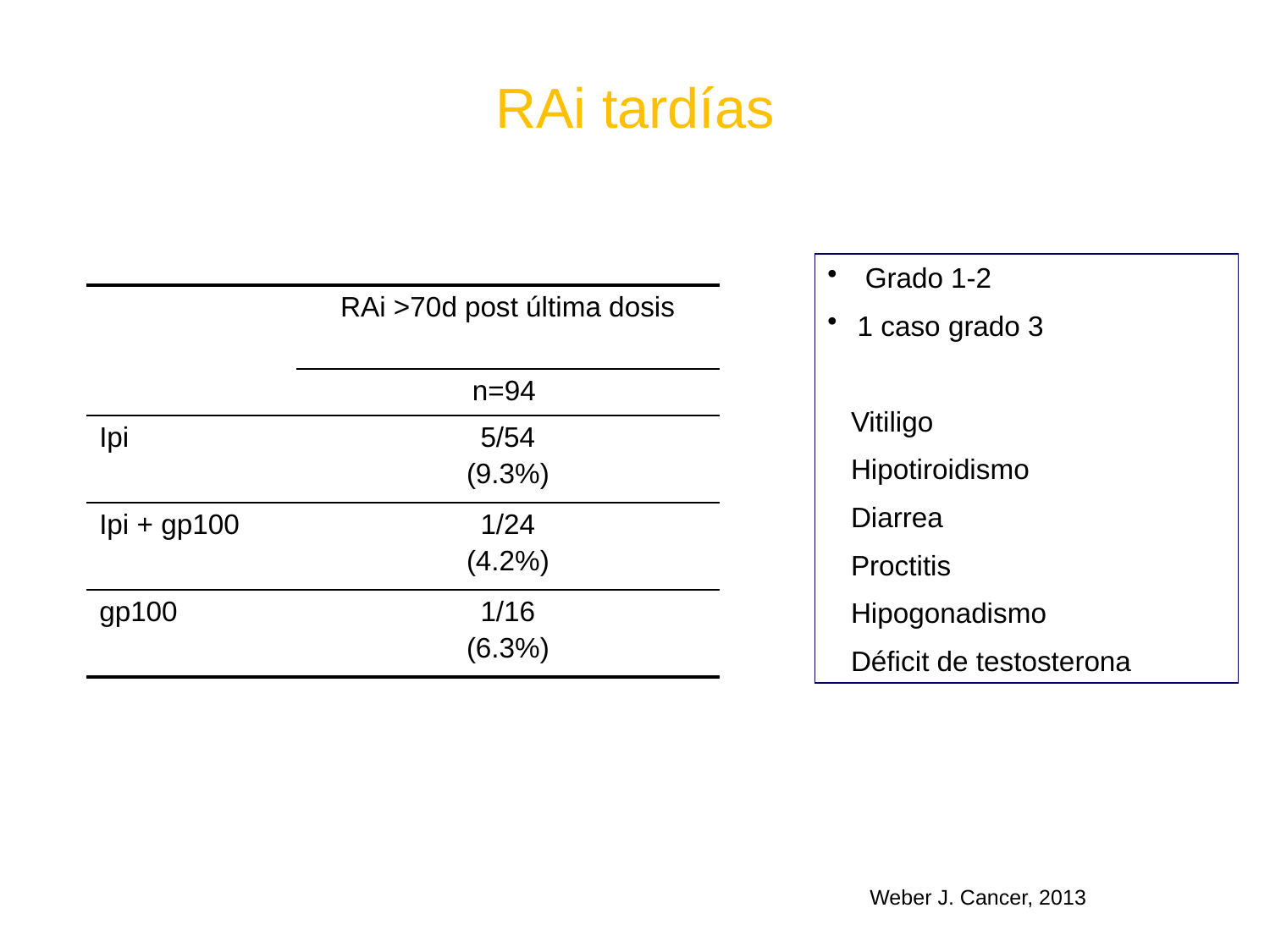

RAi tardías
 Grado 1-2
1 caso grado 3

   Vitiligo
   Hipotiroidismo
   Diarrea
   Proctitis
   Hipogonadismo
   Déficit de testosterona
|  | RAi >70d post última dosis |
| --- | --- |
|  | n=94 |
| Ipi | 5/54 (9.3%) |
| Ipi + gp100 | 1/24 (4.2%) |
| gp100 | 1/16 (6.3%) |
Weber J. Cancer, 2013